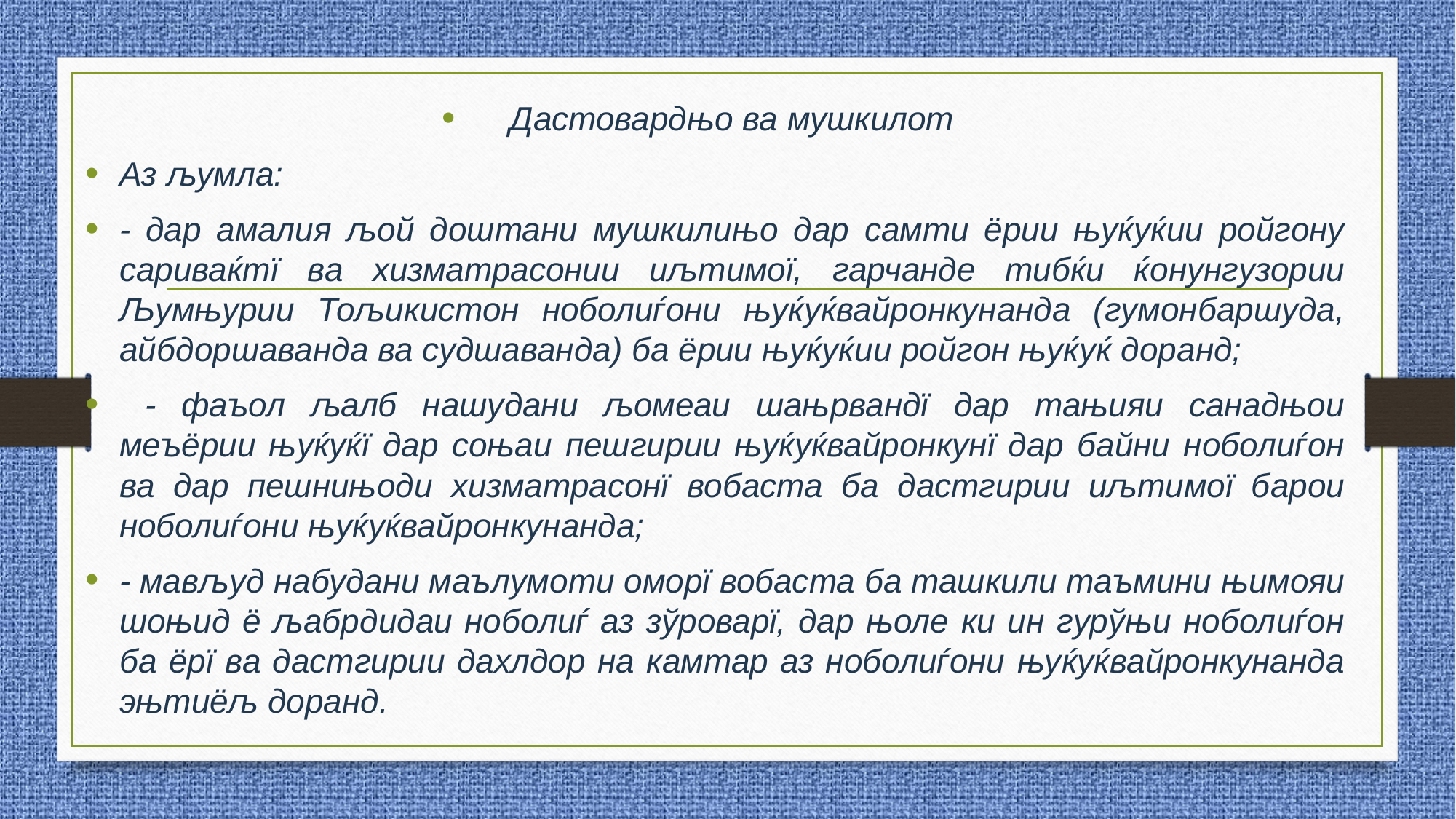

Дастовардњо ва мушкилот
Аз љумла:
- дар амалия љой доштани мушкилињо дар самти ёрии њуќуќии ройгону сариваќтї ва хизматрасонии иљтимої, гарчанде тибќи ќонунгузории Љумњурии Тољикистон ноболиѓони њуќуќвайронкунанда (гумонбаршуда, айбдоршаванда ва судшаванда) ба ёрии њуќуќии ройгон њуќуќ доранд;
 - фаъол љалб нашудани љомеаи шањрвандї дар тањияи санадњои меъёрии њуќуќї дар соњаи пешгирии њуќуќвайронкунї дар байни ноболиѓон ва дар пешнињоди хизматрасонї вобаста ба дастгирии иљтимої барои ноболиѓони њуќуќвайронкунанда;
- мављуд набудани маълумоти оморї вобаста ба ташкили таъмини њимояи шоњид ё љабрдидаи ноболиѓ аз зўроварї, дар њоле ки ин гурўњи ноболиѓон ба ёрї ва дастгирии дахлдор на камтар аз ноболиѓони њуќуќвайронкунанда эњтиёљ доранд.